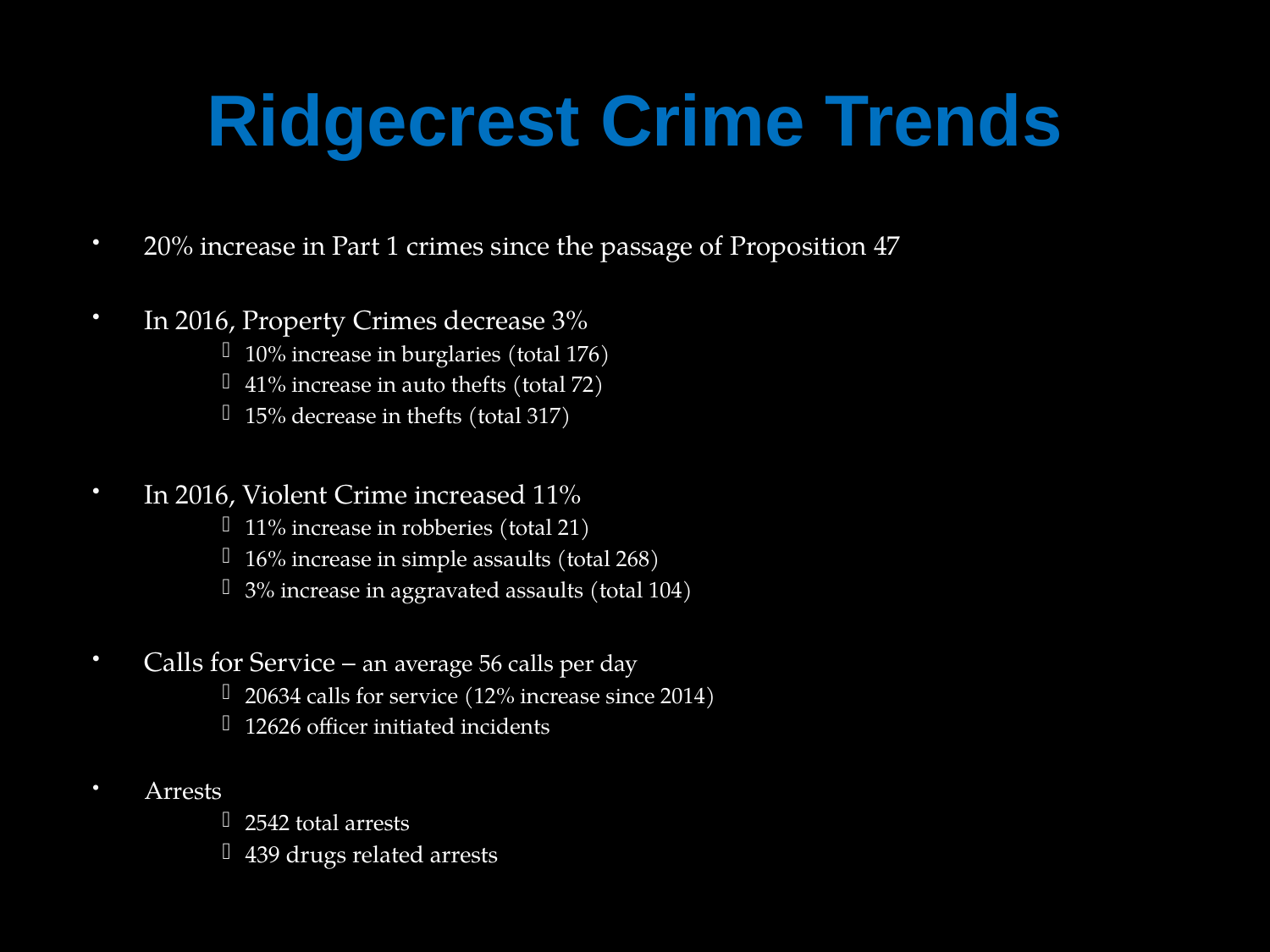

# Ridgecrest Crime Trends
20% increase in Part 1 crimes since the passage of Proposition 47

In 2016, Property Crimes decrease 3%
10% increase in burglaries (total 176)
41% increase in auto thefts (total 72)
15% decrease in thefts (total 317)

In 2016, Violent Crime increased 11%
11% increase in robberies (total 21)
16% increase in simple assaults (total 268)
3% increase in aggravated assaults (total 104)

Calls for Service – an average 56 calls per day
20634 calls for service (12% increase since 2014)
12626 officer initiated incidents

Arrests
2542 total arrests
439 drugs related arrests